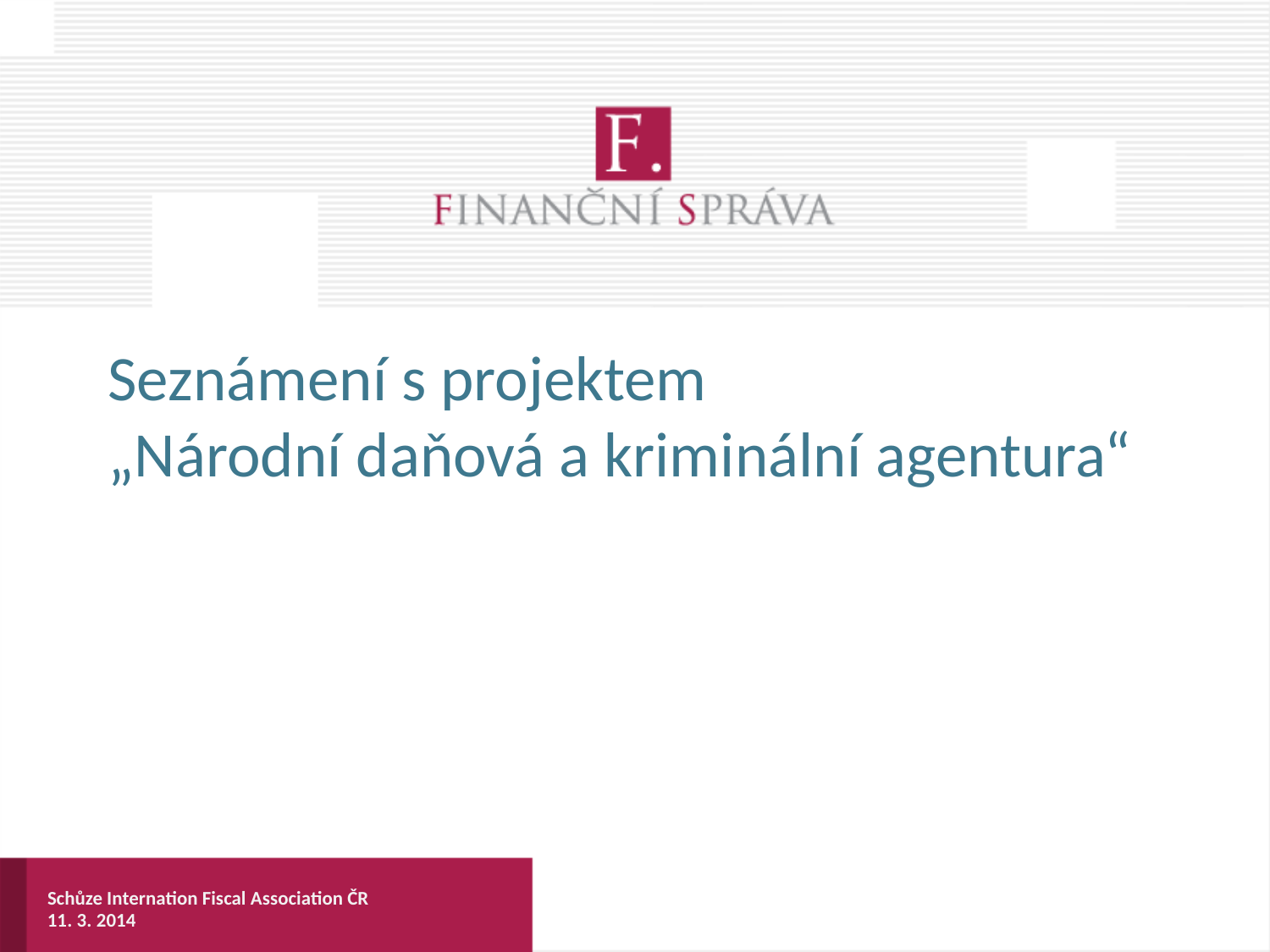

# Seznámení s projektem „Národní daňová a kriminální agentura“
Schůze Internation Fiscal Association ČR
11. 3. 2014